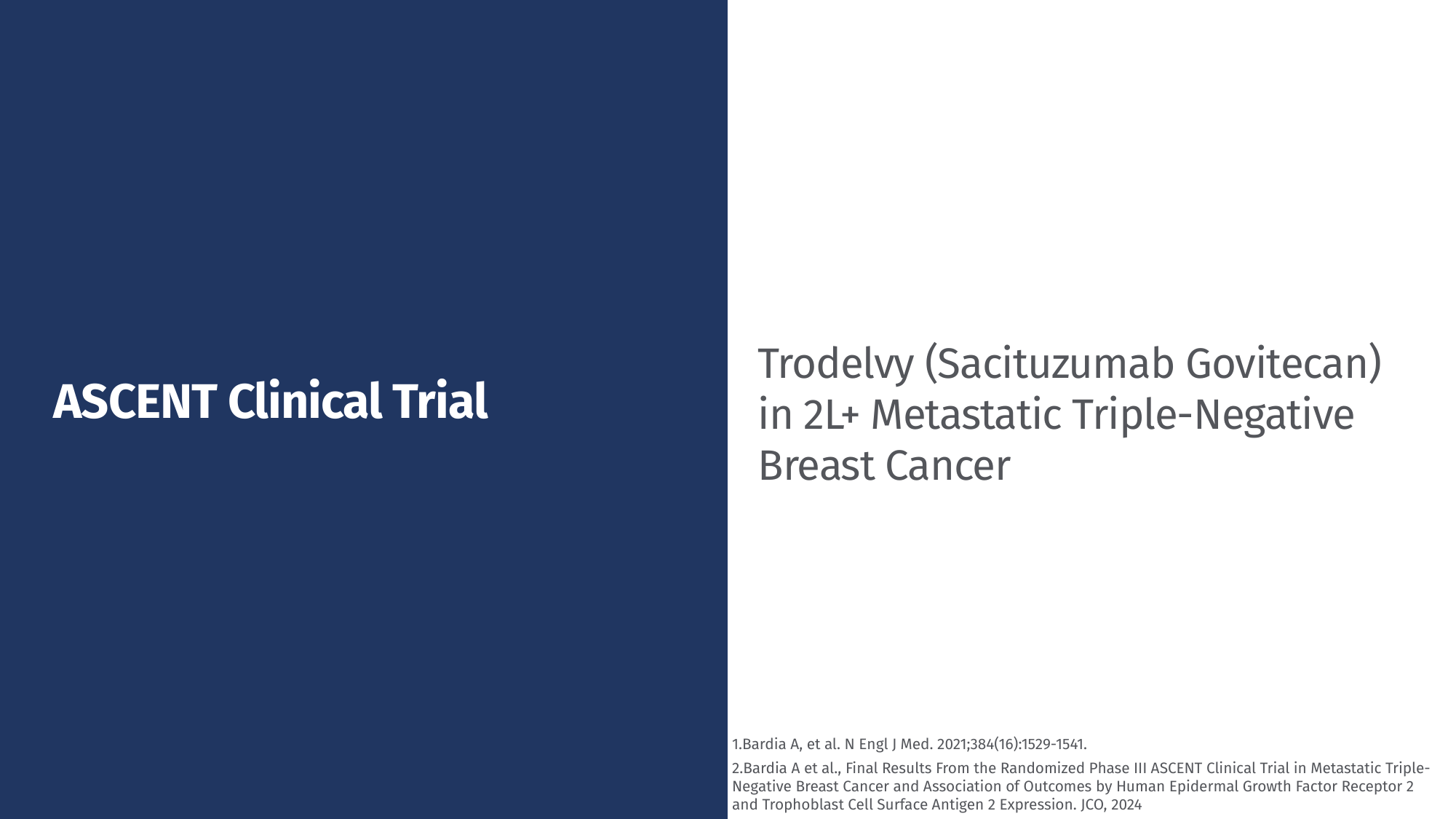

Trodelvy (Sacituzumab Govitecan)  in 2L+ Metastatic Triple-Negative Breast Cancer
ASCENT Clinical Trial

1.Bardia A, et al. N Engl J Med. 2021;384(16):1529-1541.
2.Bardia A et al., Final Results From the Randomized Phase III ASCENT Clinical Trial in Metastatic Triple-Negative Breast Cancer and Association of Outcomes by Human Epidermal Growth Factor Receptor 2 and Trophoblast Cell Surface Antigen 2 Expression. JCO, 2024